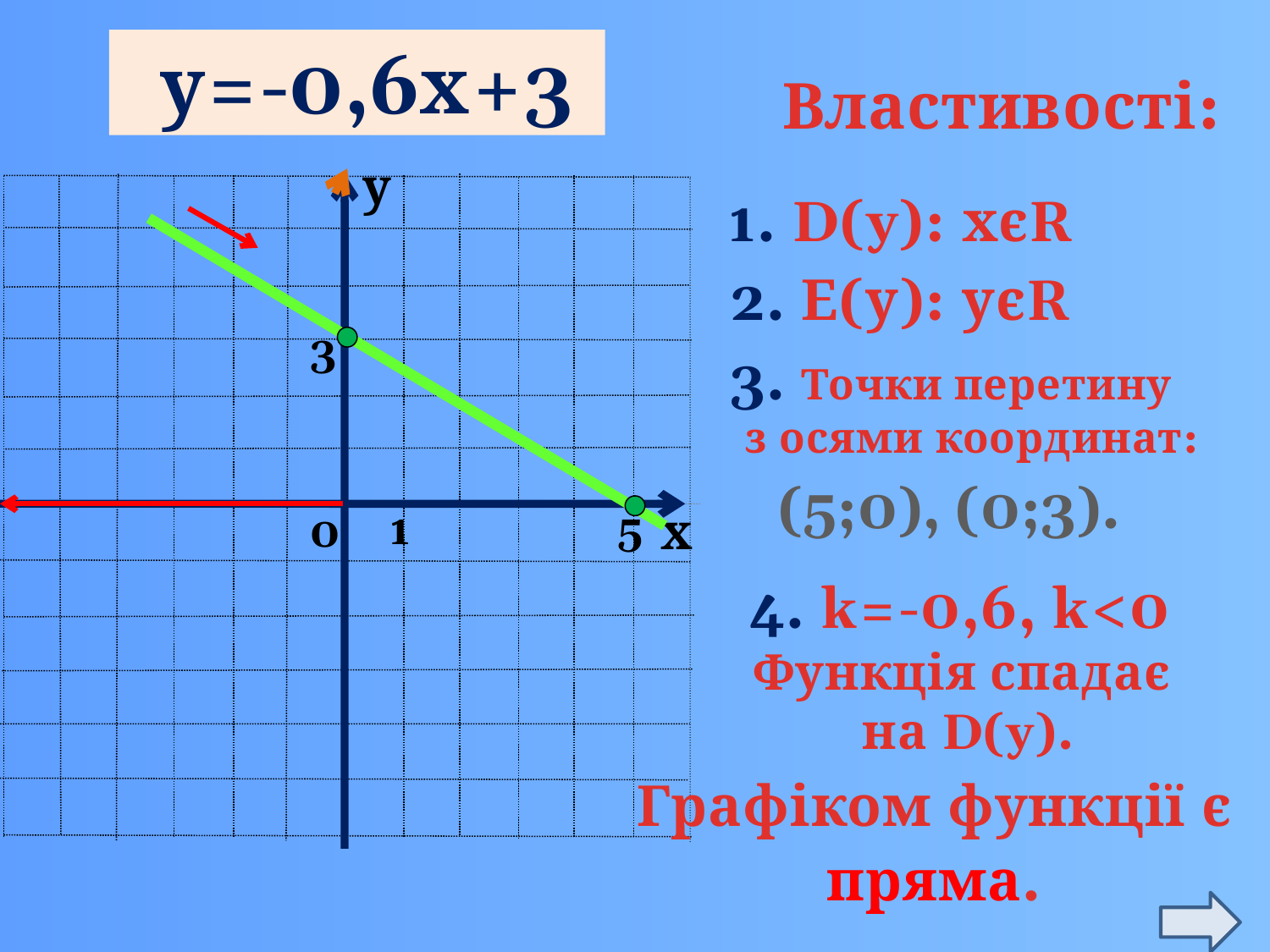

у=-0,6х+3
Властивості:
у
х

0

3
1
5
1. D(y): хєR
2. Е(у): уєR

     3. Точки перетину
          з осями координат:
(5;0), (0;3).

4. k=-0,6, k<0
Функція спадає
 на D(y).
Графіком функції є
пряма.